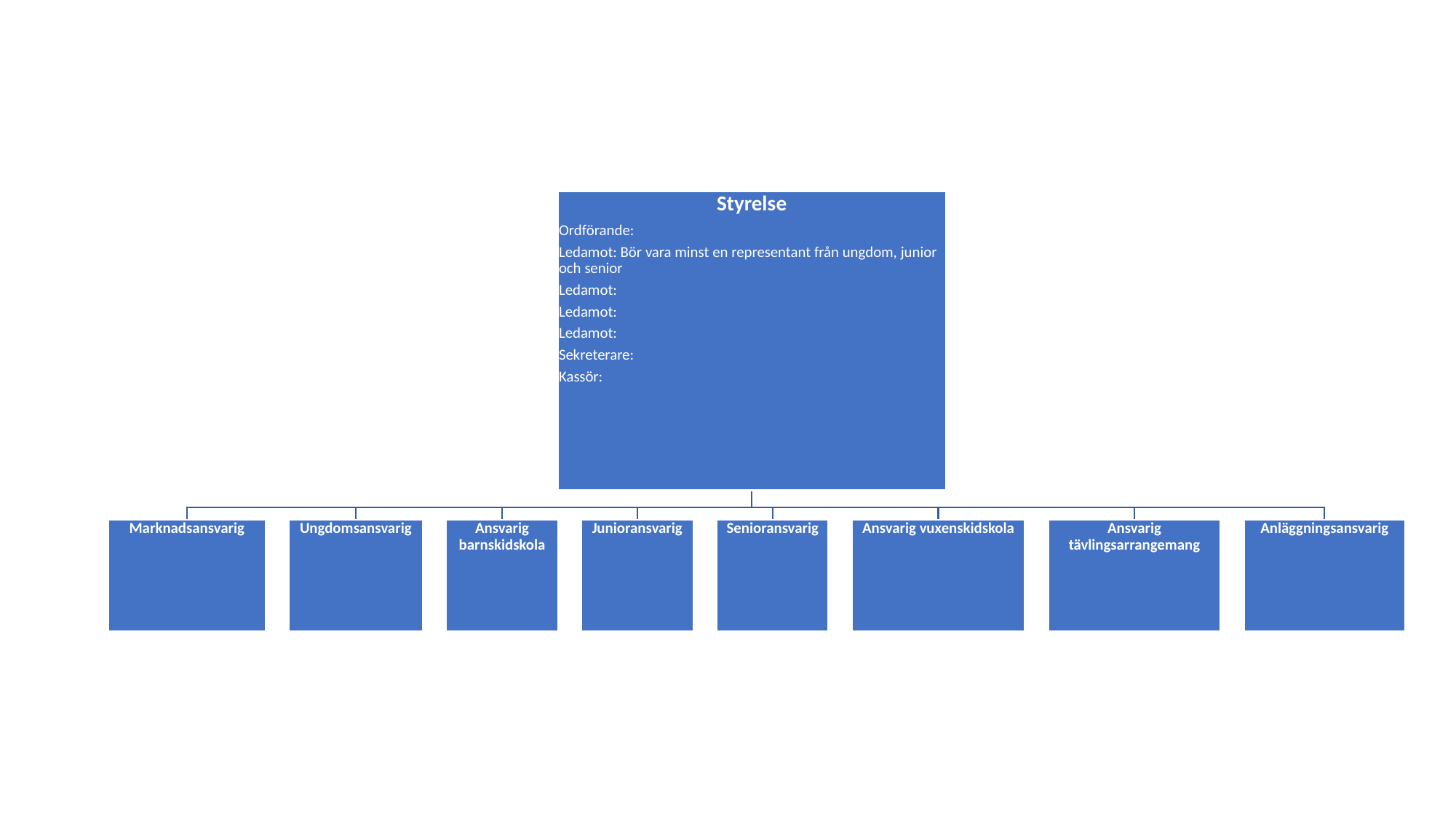

Styrelse
Ordförande:
Ledamot: Bör vara minst en representant från ungdom, junior och senior
Ledamot:
Ledamot:
Ledamot:
Sekreterare:
Kassör:
Marknadsansvarig
Ungdomsansvarig

Ansvarig barnskidskola
Junioransvarig

Senioransvarig

Ansvarig vuxenskidskola

Ansvarig tävlingsarrangemang
Anläggningsansvarig